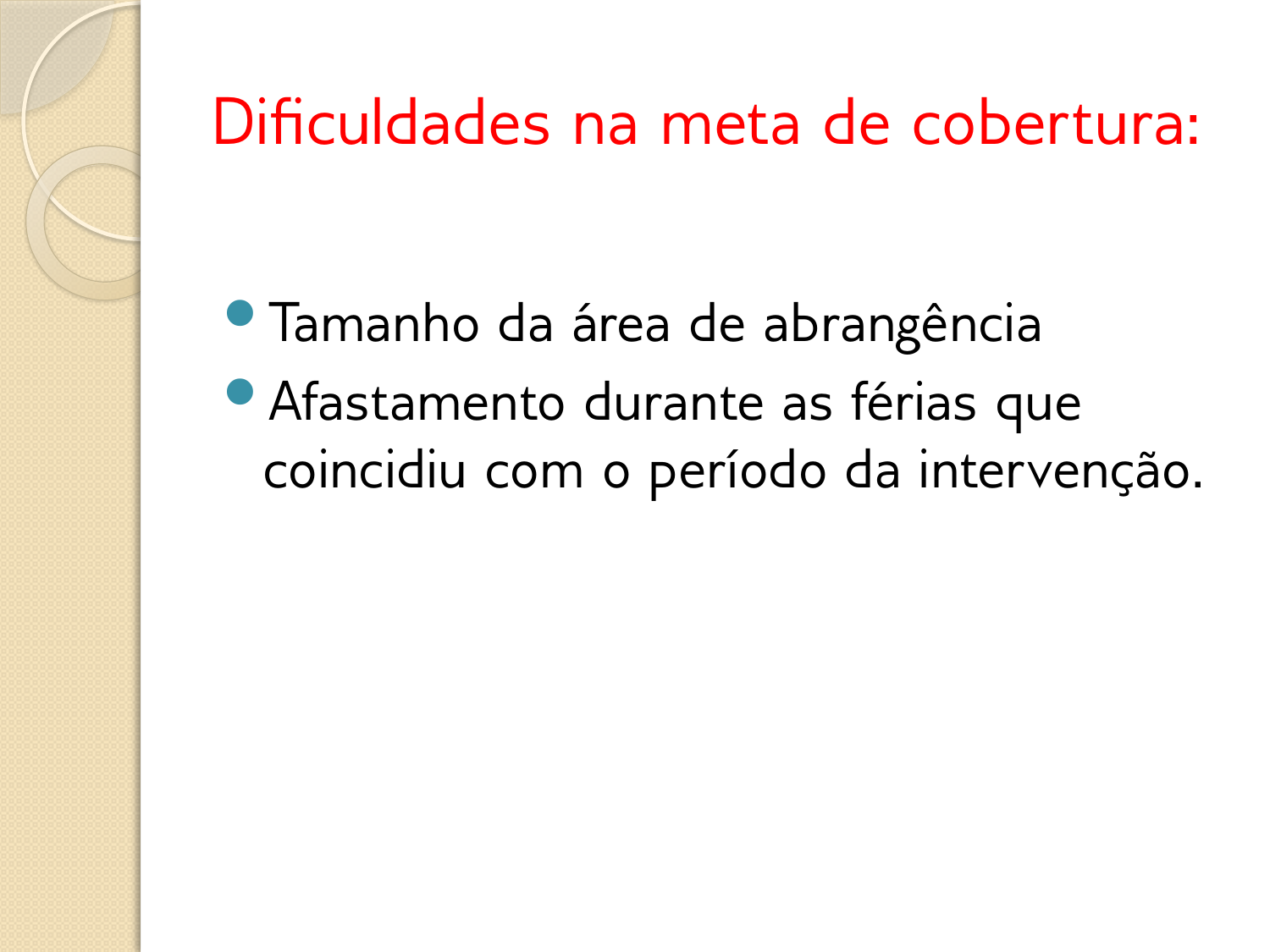

# Dificuldades na meta de cobertura:

Tamanho da área de abrangência
Afastamento durante as férias que coincidiu com o período da intervenção.